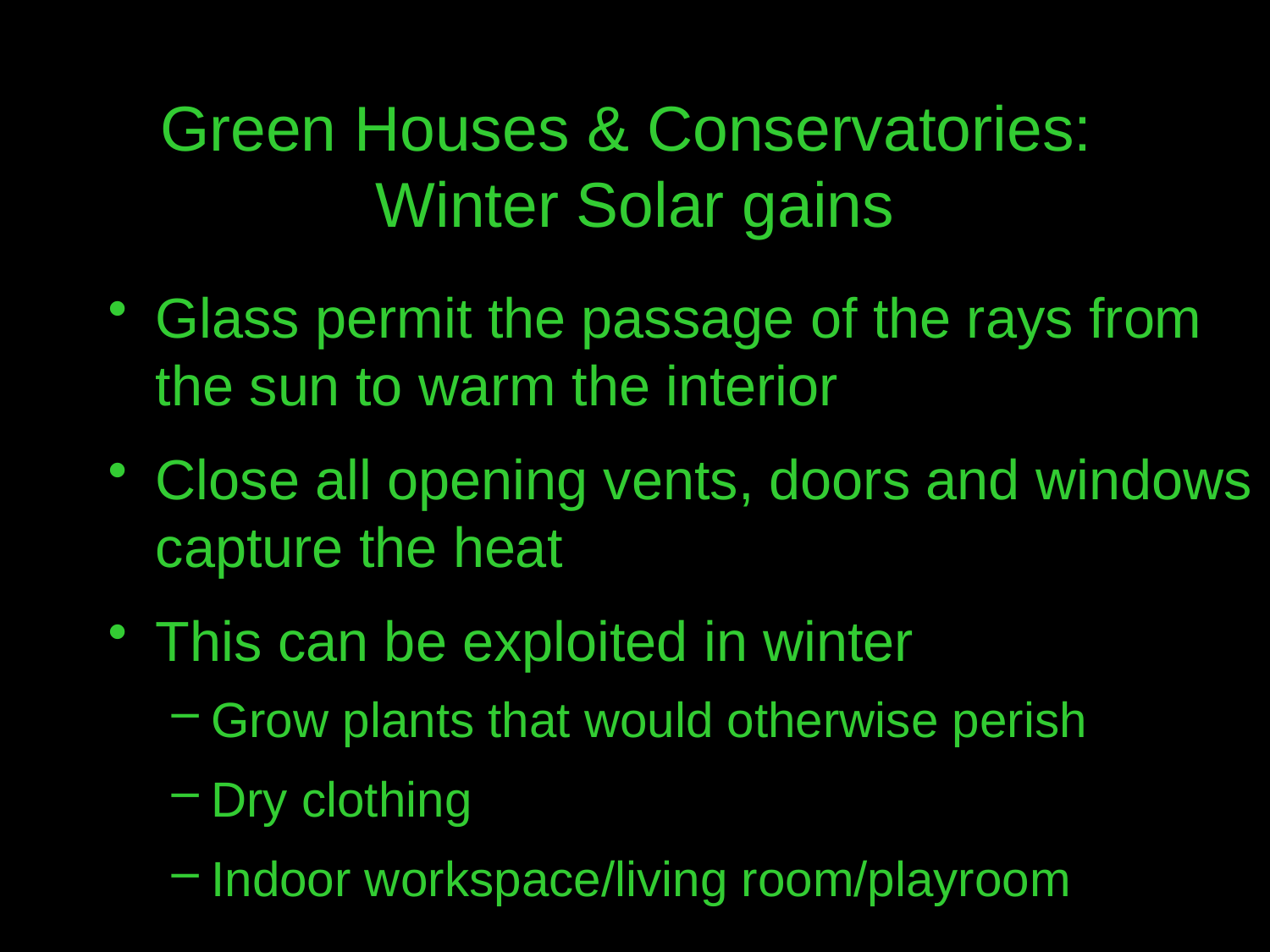

# Green Houses & Conservatories: Winter Solar gains
Glass permit the passage of the rays from the sun to warm the interior
Close all opening vents, doors and windows capture the heat
This can be exploited in winter
Grow plants that would otherwise perish
Dry clothing
Indoor workspace/living room/playroom